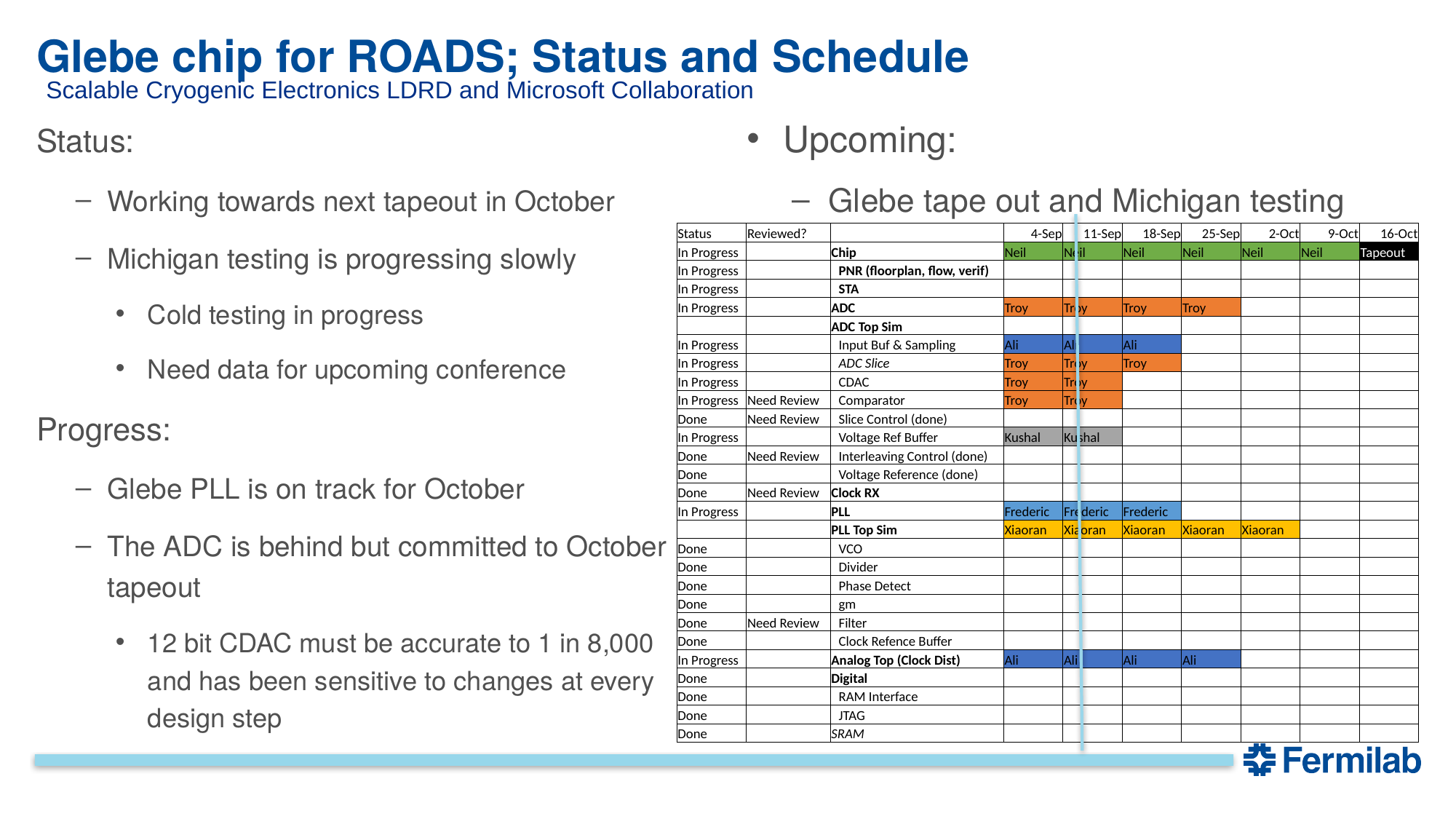

# Glebe chip for ROADS; Status and Schedule
Scalable Cryogenic Electronics LDRD and Microsoft Collaboration
Status:
Working towards next tapeout in October
Michigan testing is progressing slowly
Cold testing in progress
Need data for upcoming conference
Progress:
Glebe PLL is on track for October
The ADC is behind but committed to October tapeout
12 bit CDAC must be accurate to 1 in 8,000 and has been sensitive to changes at every design step

Upcoming:
Glebe tape out and Michigan testing
| Status | Reviewed? |  | 4-Sep | 11-Sep | 18-Sep | 25-Sep | 2-Oct | 9-Oct | 16-Oct |
| --- | --- | --- | --- | --- | --- | --- | --- | --- | --- |
| In Progress |  | Chip | Neil | Neil | Neil | Neil | Neil | Neil | Tapeout |
| In Progress |  | PNR (floorplan, flow, verif) |  |  |  |  |  |  |  |
| In Progress |  | STA |  |  |  |  |  |  |  |
| In Progress |  | ADC | Troy | Troy | Troy | Troy |  |  |  |
|  |  | ADC Top Sim |  |  |  |  |  |  |  |
| In Progress |  | Input Buf & Sampling | Ali | Ali | Ali |  |  |  |  |
| In Progress |  | ADC Slice | Troy | Troy | Troy |  |  |  |  |
| In Progress |  | CDAC | Troy | Troy |  |  |  |  |  |
| In Progress | Need Review | Comparator | Troy | Troy |  |  |  |  |  |
| Done | Need Review | Slice Control (done) |  |  |  |  |  |  |  |
| In Progress |  | Voltage Ref Buffer | Kushal | Kushal |  |  |  |  |  |
| Done | Need Review | Interleaving Control (done) |  |  |  |  |  |  |  |
| Done |  | Voltage Reference (done) |  |  |  |  |  |  |  |
| Done | Need Review | Clock RX |  |  |  |  |  |  |  |
| In Progress |  | PLL | Frederic | Frederic | Frederic |  |  |  |  |
|  |  | PLL Top Sim | Xiaoran | Xiaoran | Xiaoran | Xiaoran | Xiaoran |  |  |
| Done |  | VCO |  |  |  |  |  |  |  |
| Done |  | Divider |  |  |  |  |  |  |  |
| Done |  | Phase Detect |  |  |  |  |  |  |  |
| Done |  | gm |  |  |  |  |  |  |  |
| Done | Need Review | Filter |  |  |  |  |  |  |  |
| Done |  | Clock Refence Buffer |  |  |  |  |  |  |  |
| In Progress |  | Analog Top (Clock Dist) | Ali | Ali | Ali | Ali |  |  |  |
| Done |  | Digital |  |  |  |  |  |  |  |
| Done |  | RAM Interface |  |  |  |  |  |  |  |
| Done |  | JTAG |  |  |  |  |  |  |  |
| Done |  | SRAM |  |  |  |  |  |  |  |